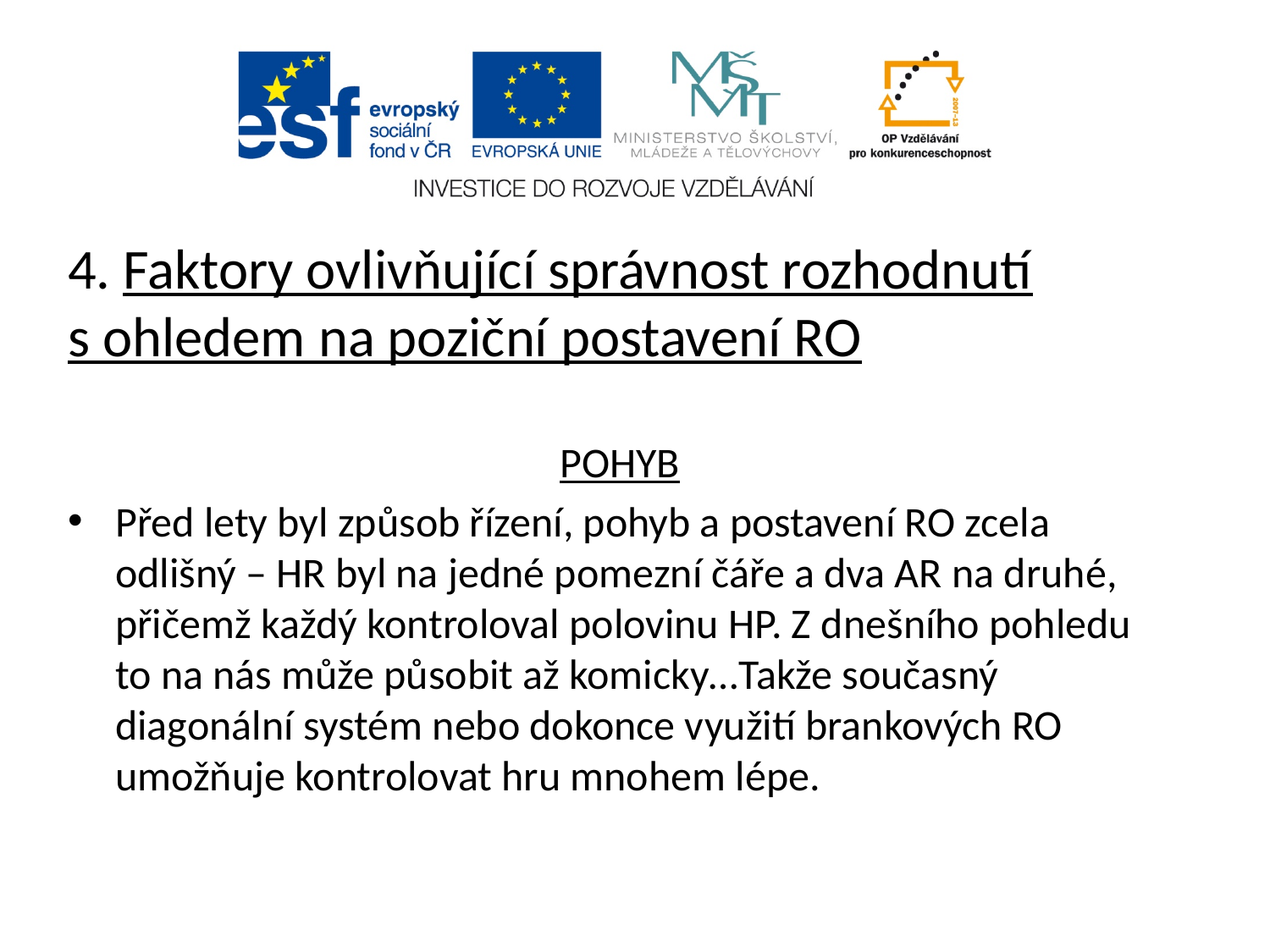

4. Faktory ovlivňující správnost rozhodnutí s ohledem na poziční postavení RO

POHYB
Před lety byl způsob řízení, pohyb a postavení RO zcela odlišný – HR byl na jedné pomezní čáře a dva AR na druhé, přičemž každý kontroloval polovinu HP. Z dnešního pohledu to na nás může působit až komicky…Takže současný diagonální systém nebo dokonce využití brankových RO umožňuje kontrolovat hru mnohem lépe.